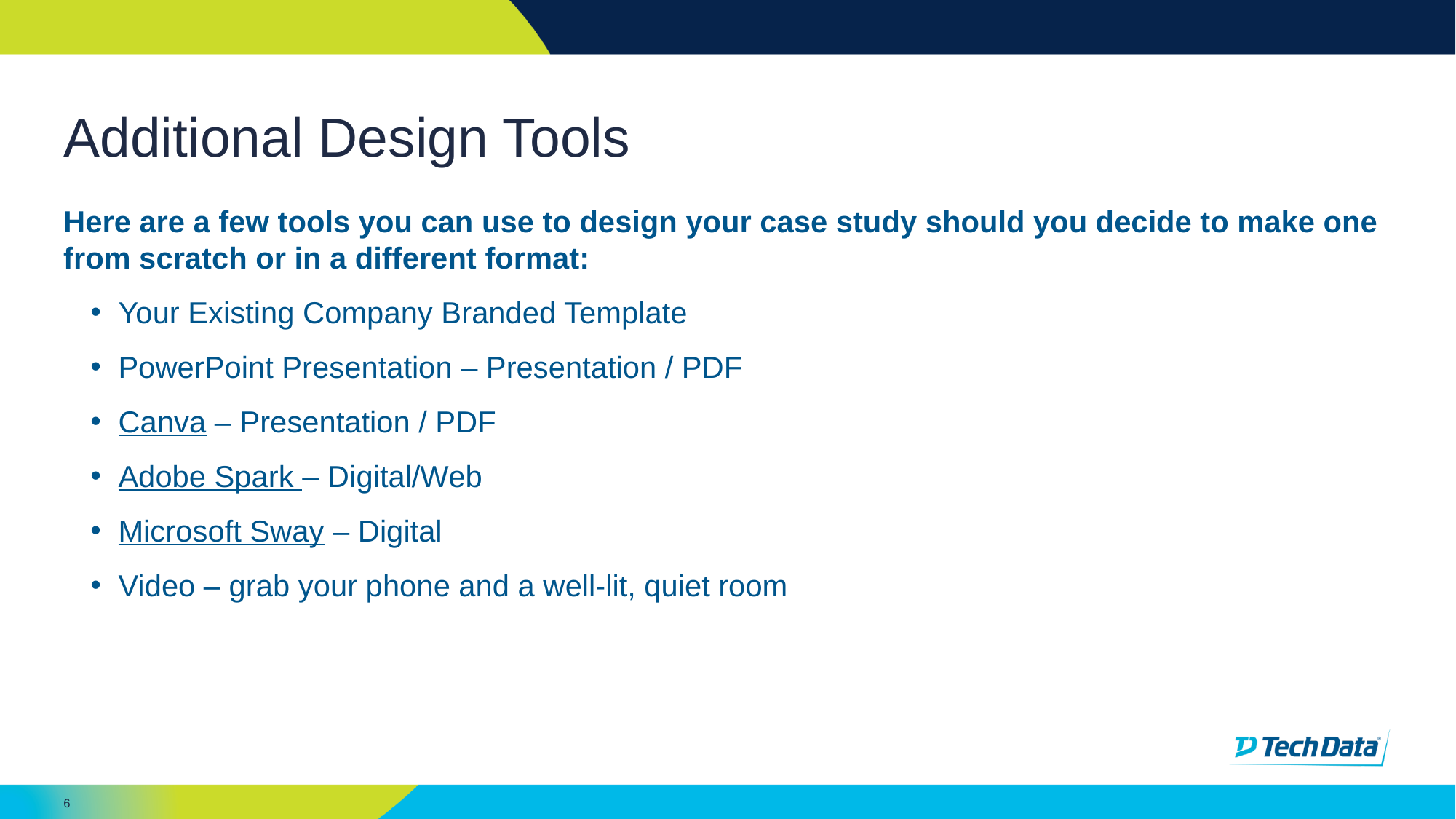

# Additional Design Tools
Here are a few tools you can use to design your case study should you decide to make one from scratch or in a different format:
Your Existing Company Branded Template
PowerPoint Presentation – Presentation / PDF
Canva – Presentation / PDF
Adobe Spark – Digital/Web
Microsoft Sway – Digital
Video – grab your phone and a well-lit, quiet room